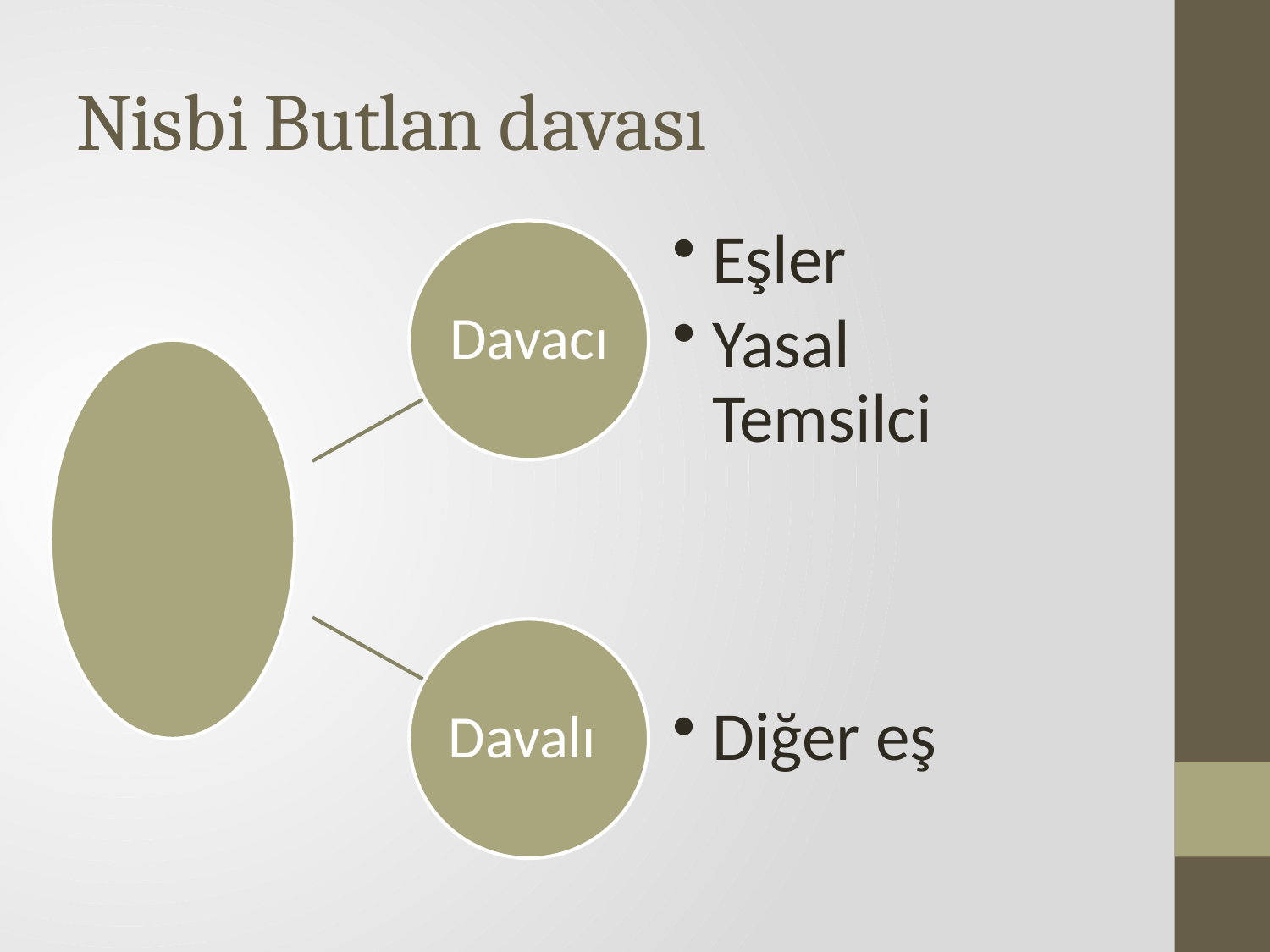

# Nisbi Butlan davası
Davacı
Eşler
Yasal Temsilci
Davalı
Diğer eş